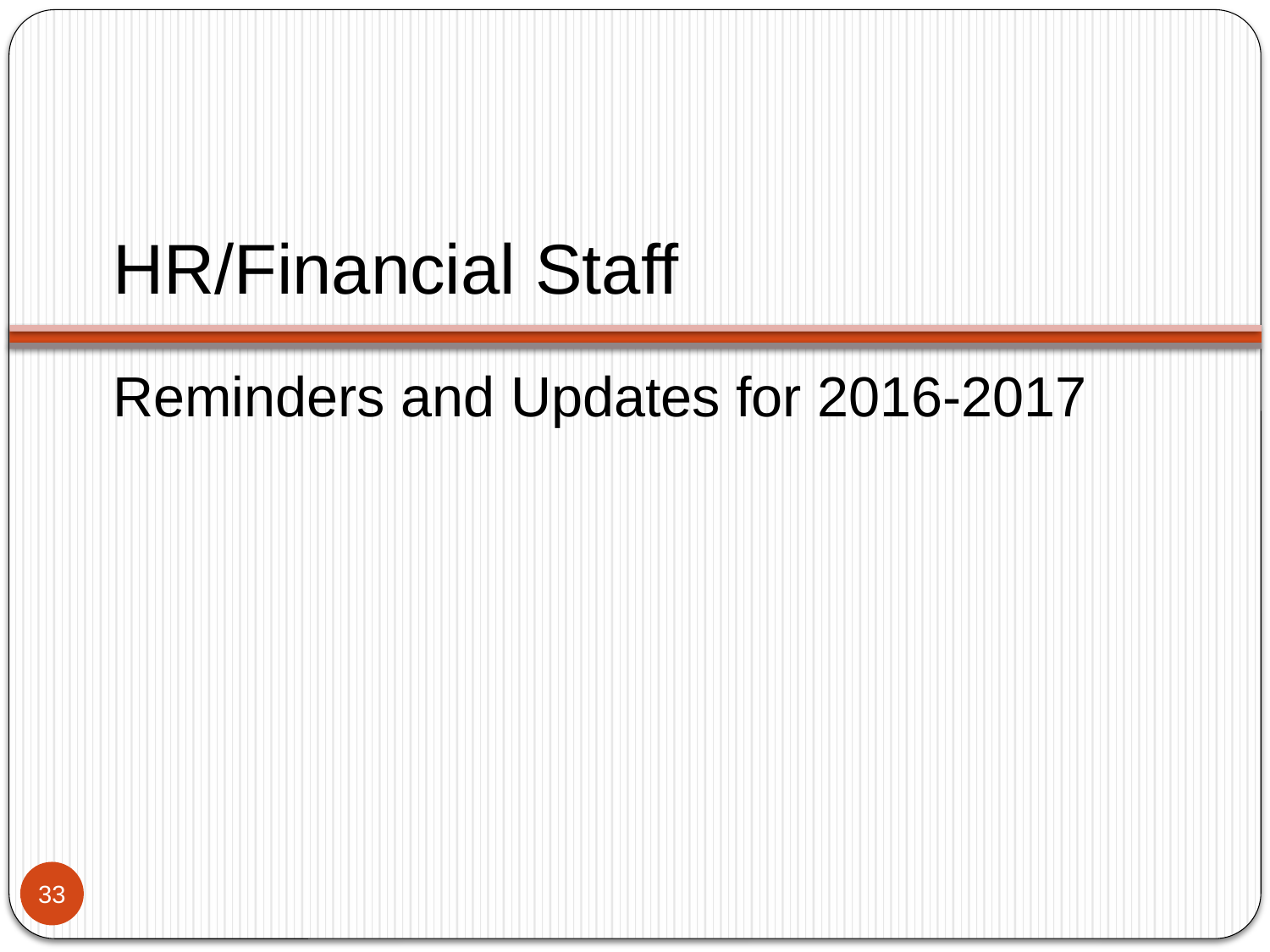

# HR/Financial Staff
Reminders and Updates for 2016-2017
33